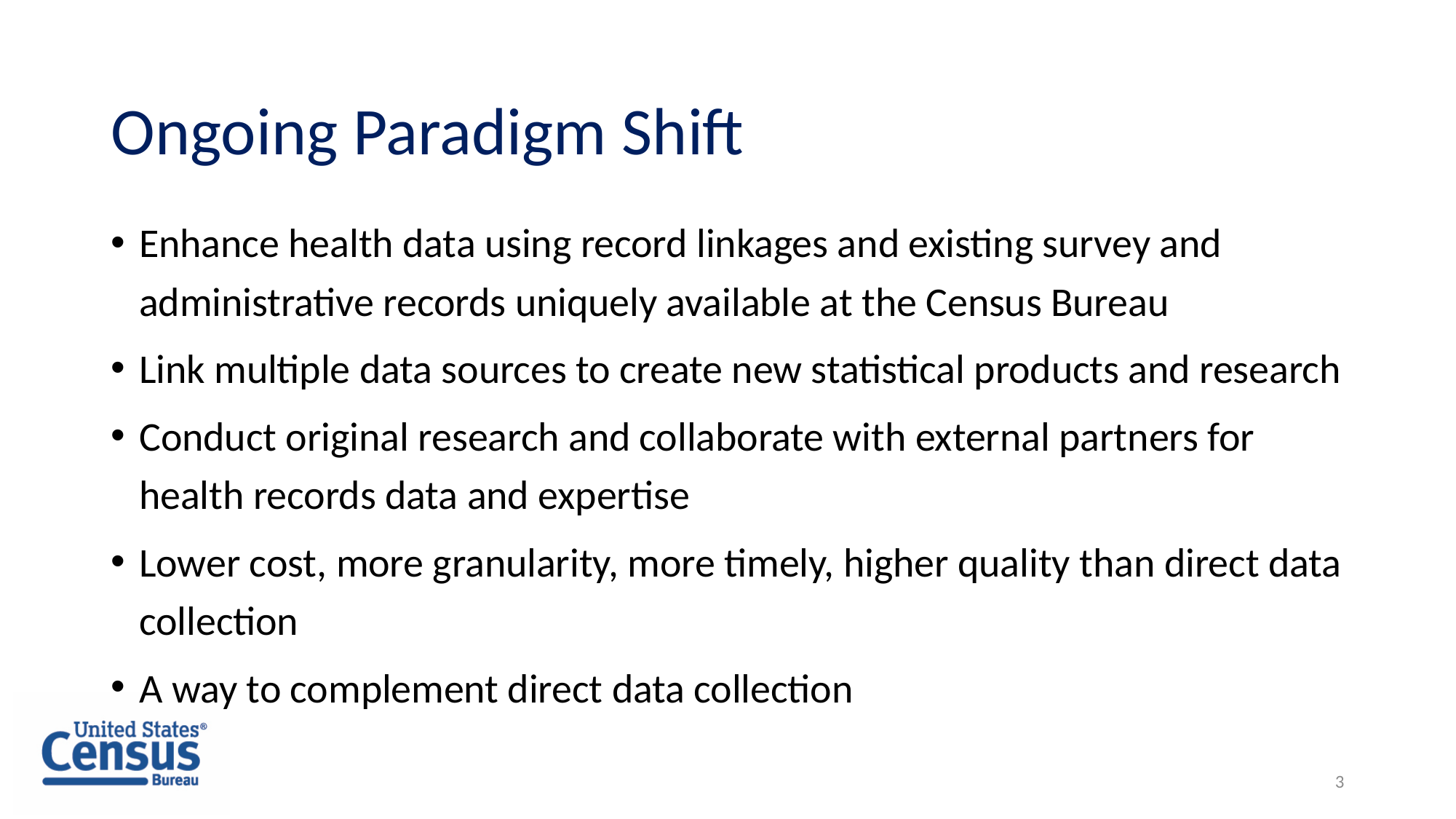

Ongoing Paradigm Shift
Enhance health data using record linkages and existing survey and administrative records uniquely available at the Census Bureau
Link multiple data sources to create new statistical products and research
Conduct original research and collaborate with external partners for health records data and expertise
Lower cost, more granularity, more timely, higher quality than direct data collection
A way to complement direct data collection
3